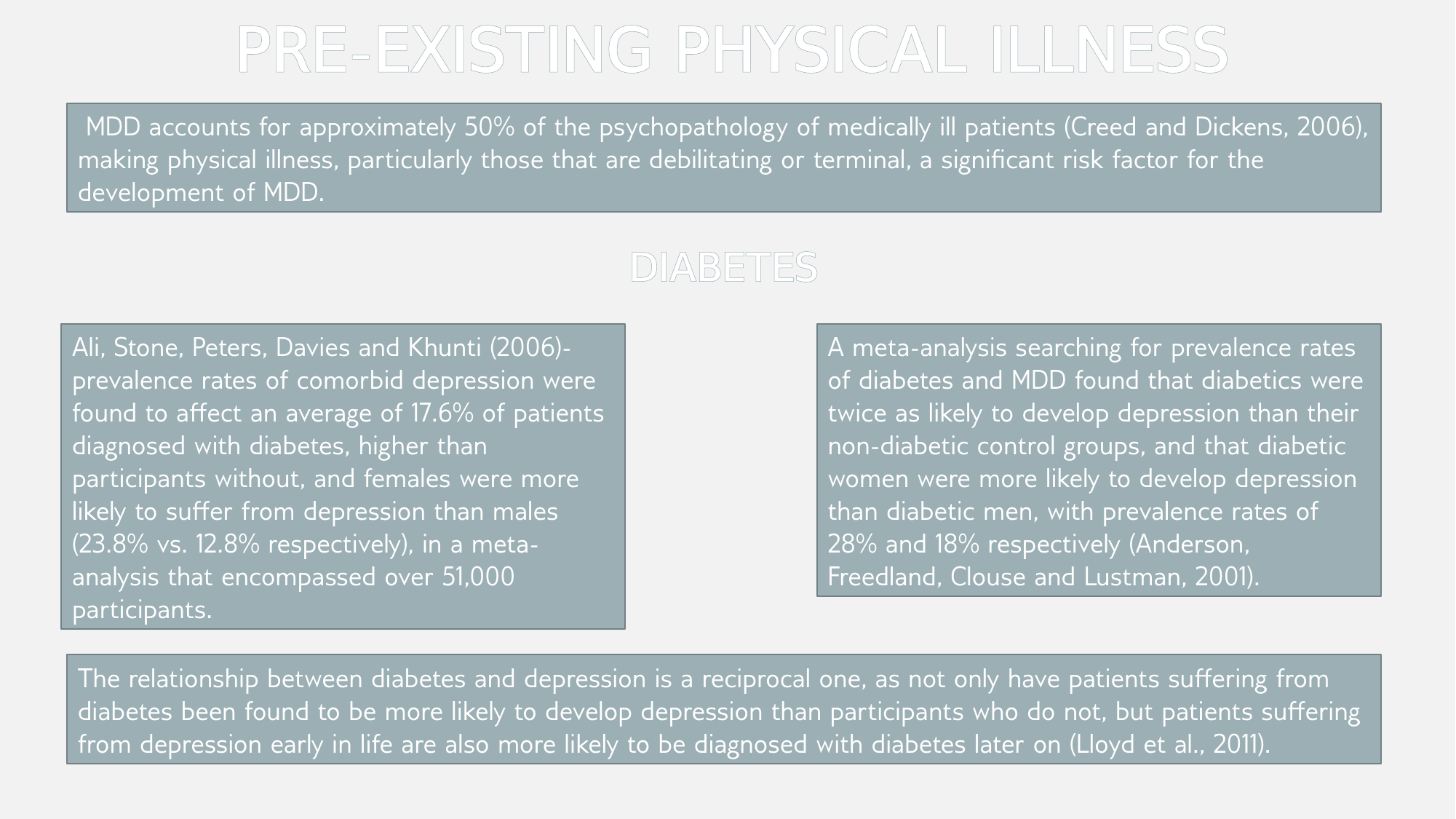

PRE-EXISTING PHYSICAL ILLNESS
 MDD accounts for approximately 50% of the psychopathology of medically ill patients (Creed and Dickens, 2006), making physical illness, particularly those that are debilitating or terminal, a significant risk factor for the development of MDD.
DIABETES
Ali, Stone, Peters, Davies and Khunti (2006)- prevalence rates of comorbid depression were found to affect an average of 17.6% of patients diagnosed with diabetes, higher than participants without, and females were more likely to suffer from depression than males (23.8% vs. 12.8% respectively), in a meta-analysis that encompassed over 51,000 participants.
A meta-analysis searching for prevalence rates of diabetes and MDD found that diabetics were twice as likely to develop depression than their non-diabetic control groups, and that diabetic women were more likely to develop depression than diabetic men, with prevalence rates of 28% and 18% respectively (Anderson, Freedland, Clouse and Lustman, 2001).
The relationship between diabetes and depression is a reciprocal one, as not only have patients suffering from diabetes been found to be more likely to develop depression than participants who do not, but patients suffering from depression early in life are also more likely to be diagnosed with diabetes later on (Lloyd et al., 2011).